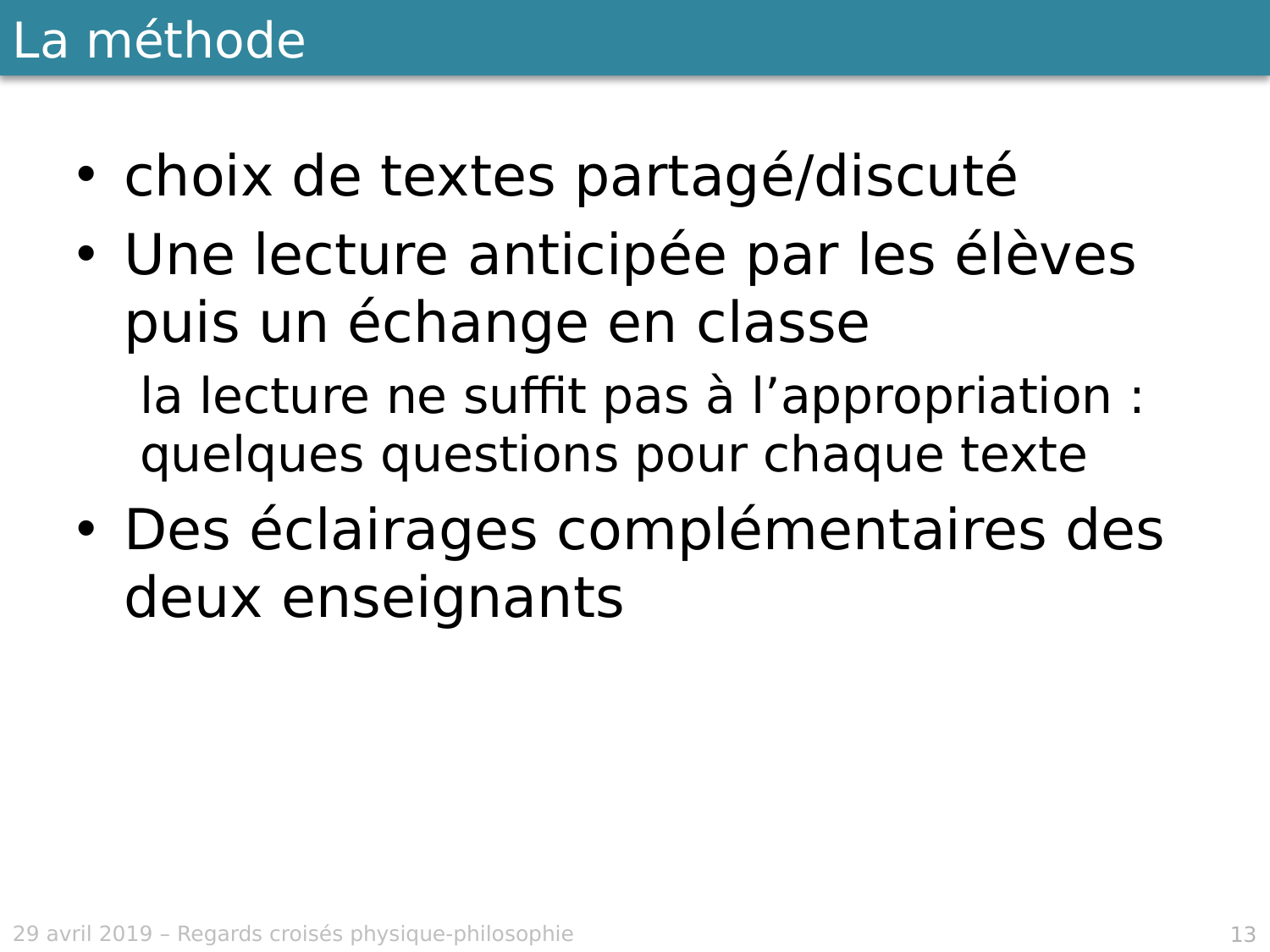

La méthode
choix de textes partagé/discuté
Une lecture anticipée par les élèves puis un échange en classe
la lecture ne suffit pas à l’appropriation : quelques questions pour chaque texte
Des éclairages complémentaires des deux enseignants
13